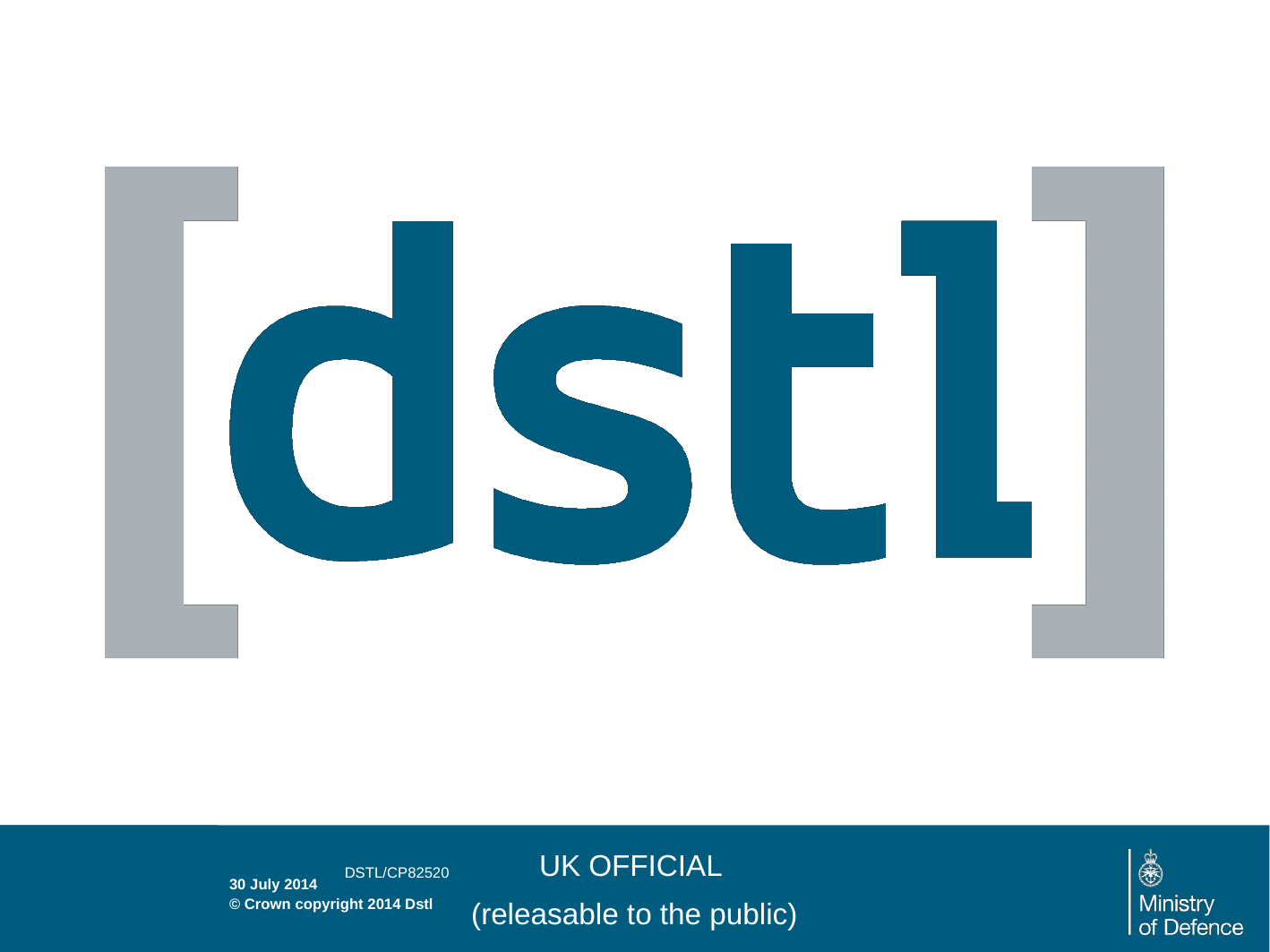

UK OFFICIAL
(releasable to the public)
30 July 2014
© Crown copyright 2014 Dstl